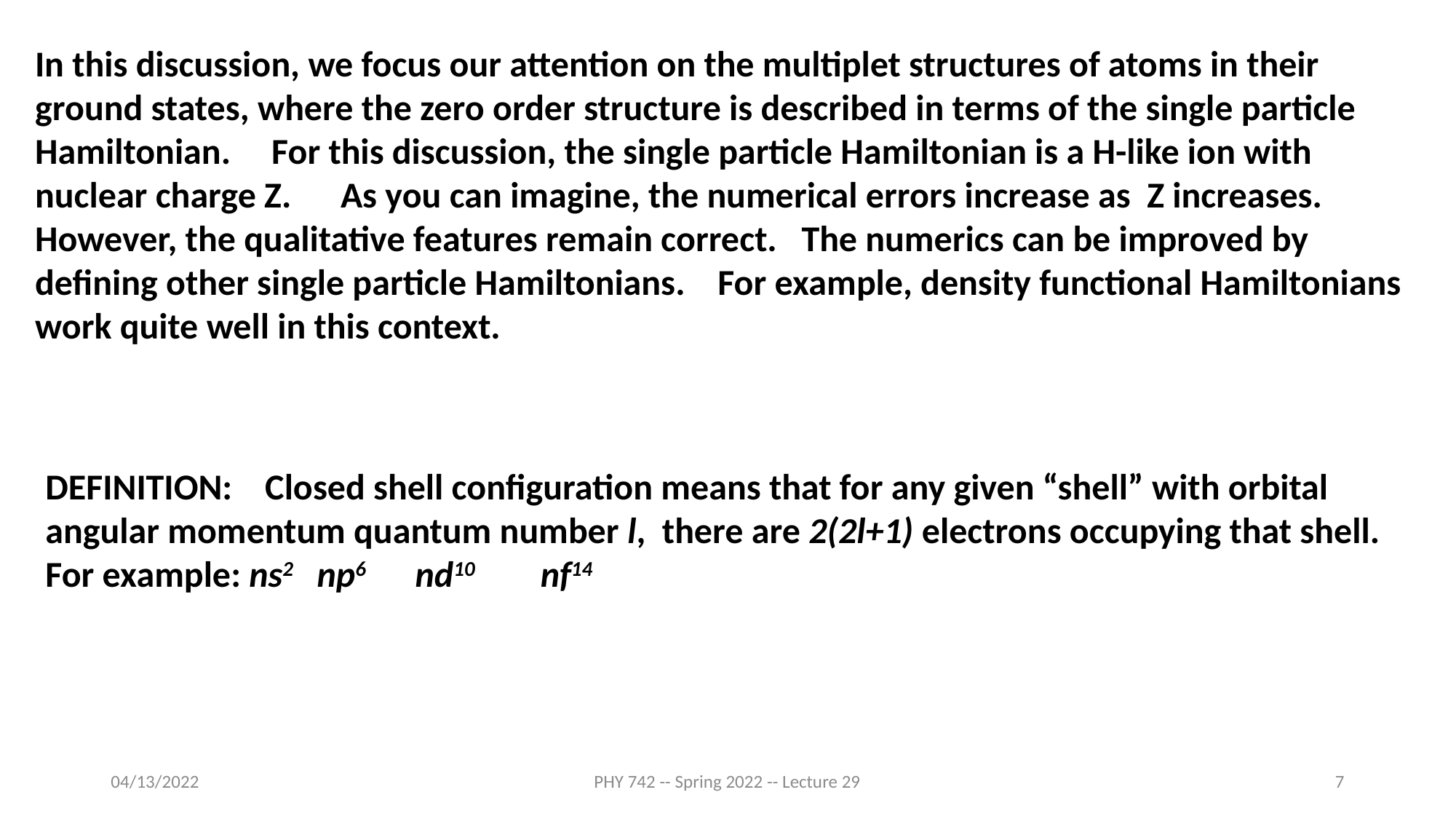

In this discussion, we focus our attention on the multiplet structures of atoms in their ground states, where the zero order structure is described in terms of the single particle Hamiltonian.     For this discussion, the single particle Hamiltonian is a H-like ion with nuclear charge Z.      As you can imagine, the numerical errors increase as  Z increases.   However, the qualitative features remain correct.   The numerics can be improved by defining other single particle Hamiltonians.    For example, density functional Hamiltonians work quite well in this context.
DEFINITION:    Closed shell configuration means that for any given “shell” with orbital angular momentum quantum number l,  there are 2(2l+1) electrons occupying that shell.
For example: ns2     np6      nd10        nf14
04/13/2022
PHY 742 -- Spring 2022 -- Lecture 29
7